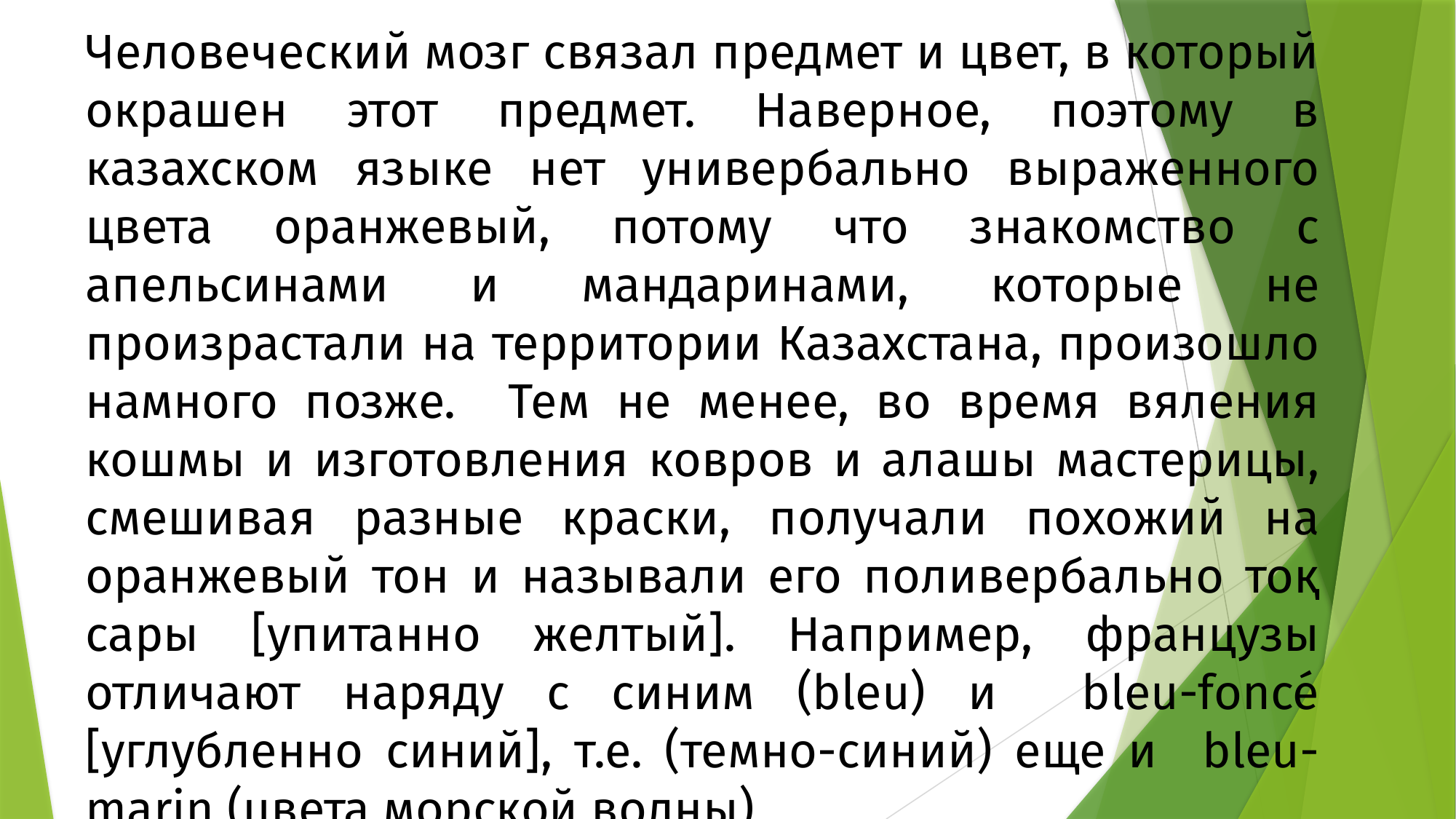

Человеческий мозг связал предмет и цвет, в который окрашен этот предмет. Наверное, поэтому в казахском языке нет универбально выраженного цвета оранжевый, потому что знакомство с апельсинами и мандаринами, которые не произрастали на территории Казахстана, произошло намного позже.  Тем не менее, во время вяления кошмы и изготовления ковров и алашы мастерицы, смешивая разные краски, получали похожий на оранжевый тон и называли его поливербально тоқ сары [упитанно желтый]. Например, французы отличают наряду с синим (bleu) и  bleu-foncé [углубленно синий], т.е. (темно-синий) еще и  bleu-marin (цвета морской волны).